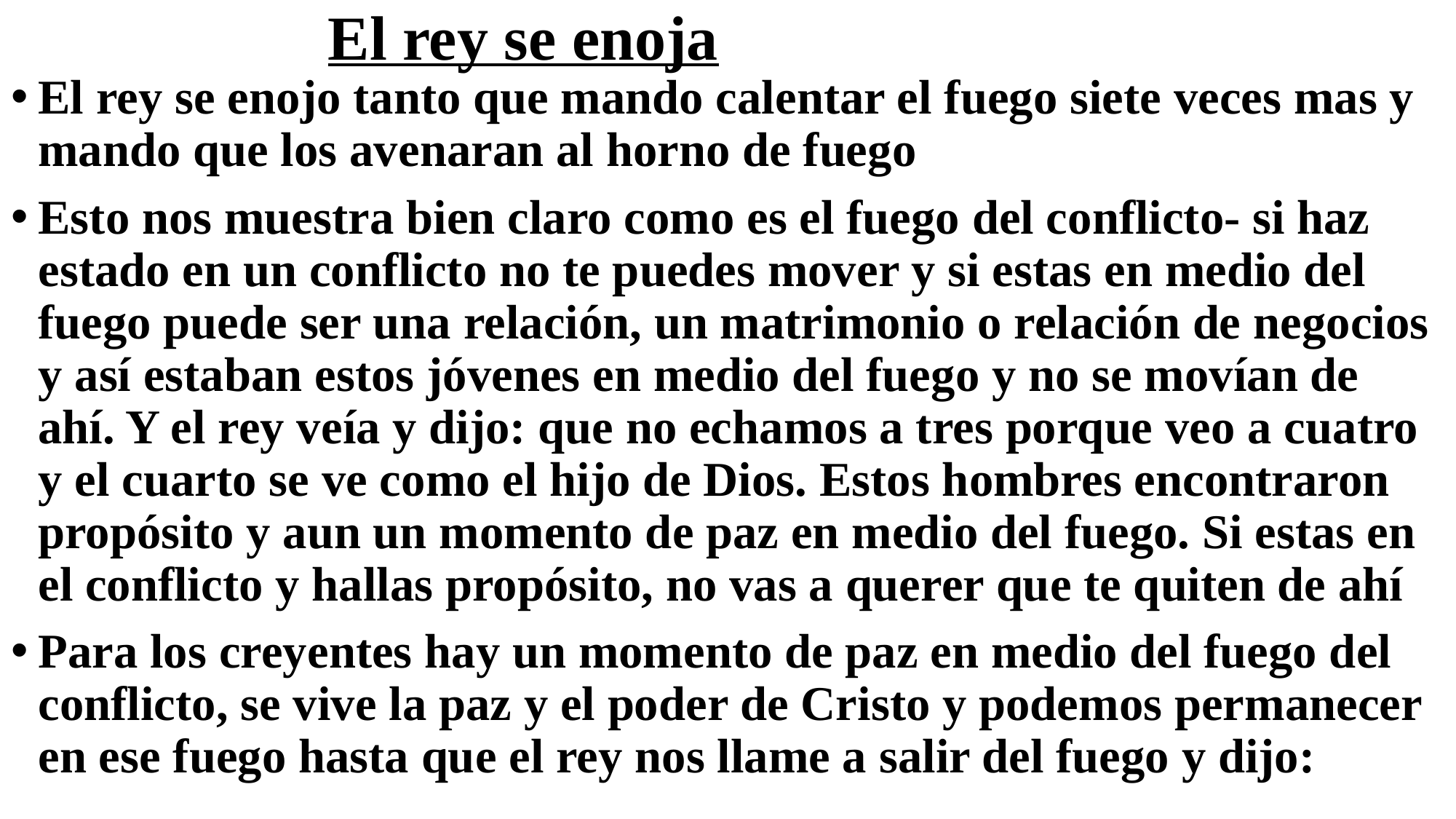

# El rey se enoja
El rey se enojo tanto que mando calentar el fuego siete veces mas y mando que los avenaran al horno de fuego
Esto nos muestra bien claro como es el fuego del conflicto- si haz estado en un conflicto no te puedes mover y si estas en medio del fuego puede ser una relación, un matrimonio o relación de negocios y así estaban estos jóvenes en medio del fuego y no se movían de ahí. Y el rey veía y dijo: que no echamos a tres porque veo a cuatro y el cuarto se ve como el hijo de Dios. Estos hombres encontraron propósito y aun un momento de paz en medio del fuego. Si estas en el conflicto y hallas propósito, no vas a querer que te quiten de ahí
Para los creyentes hay un momento de paz en medio del fuego del conflicto, se vive la paz y el poder de Cristo y podemos permanecer en ese fuego hasta que el rey nos llame a salir del fuego y dijo: